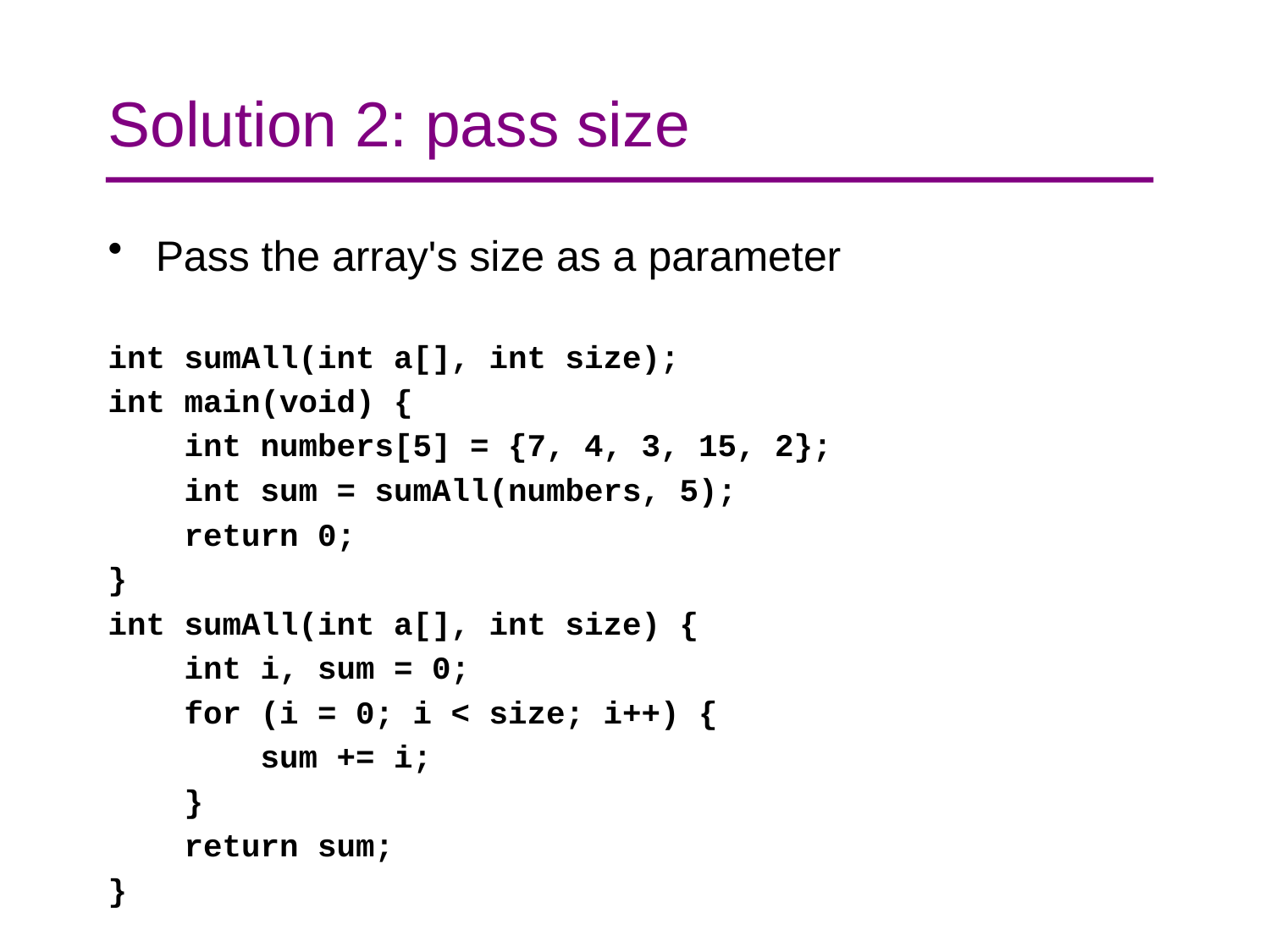

# Solution 2: pass size
Pass the array's size as a parameter
int sumAll(int a[], int size);
int main(void) {
    int numbers[5] = {7, 4, 3, 15, 2};
    int sum = sumAll(numbers, 5);
    return 0;
}
int sumAll(int a[], int size) {
    int i, sum = 0;
    for (i = 0; i < size; i++) {
        sum += i;
    }
    return sum;
}